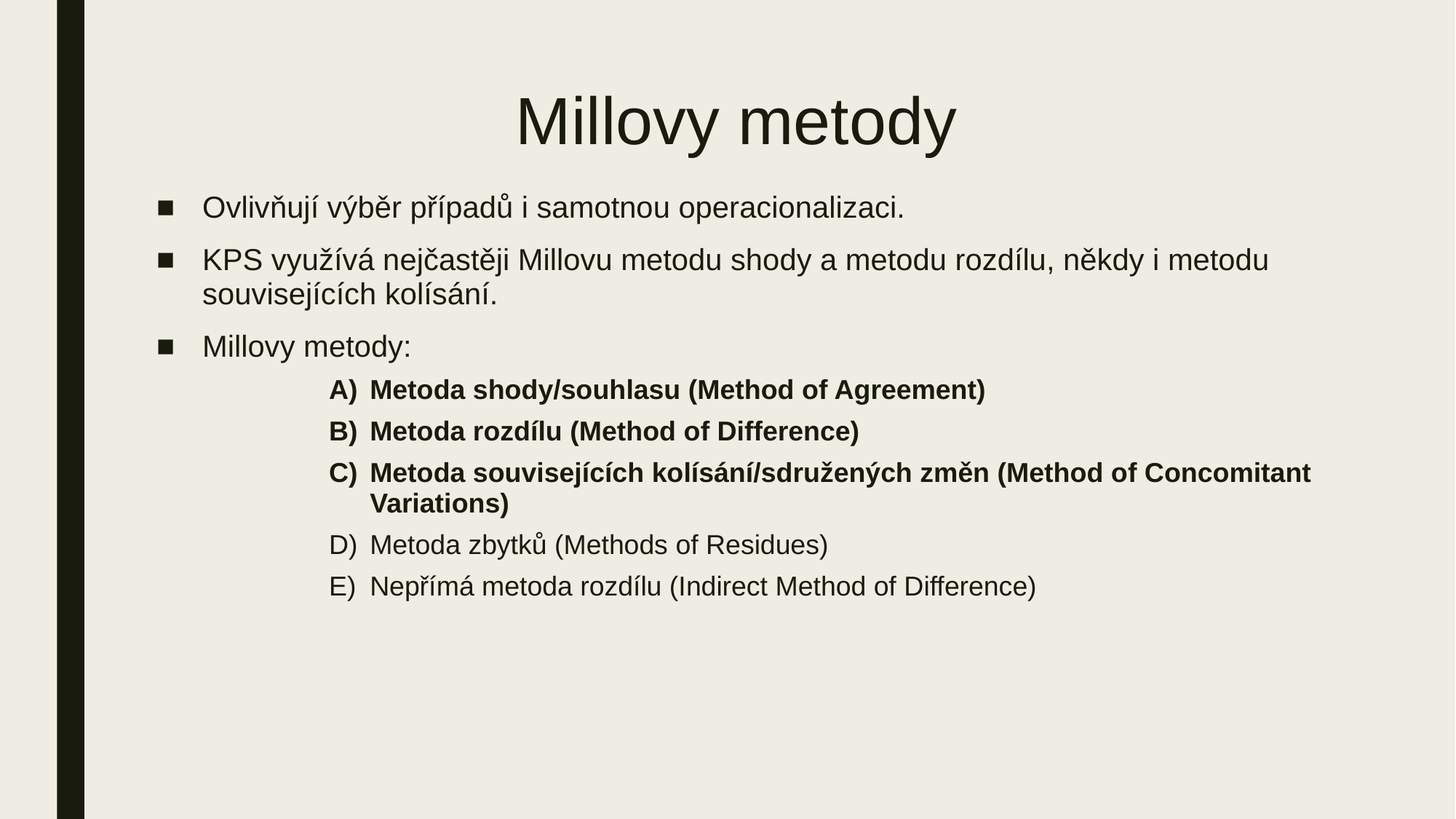

# Millovy metody
Ovlivňují výběr případů i samotnou operacionalizaci.
KPS využívá nejčastěji Millovu metodu shody a metodu rozdílu, někdy i metodu souvisejících kolísání.
Millovy metody:
Metoda shody/souhlasu (Method of Agreement)
Metoda rozdílu (Method of Difference)
Metoda souvisejících kolísání/sdružených změn (Method of Concomitant Variations)
Metoda zbytků (Methods of Residues)
Nepřímá metoda rozdílu (Indirect Method of Difference)